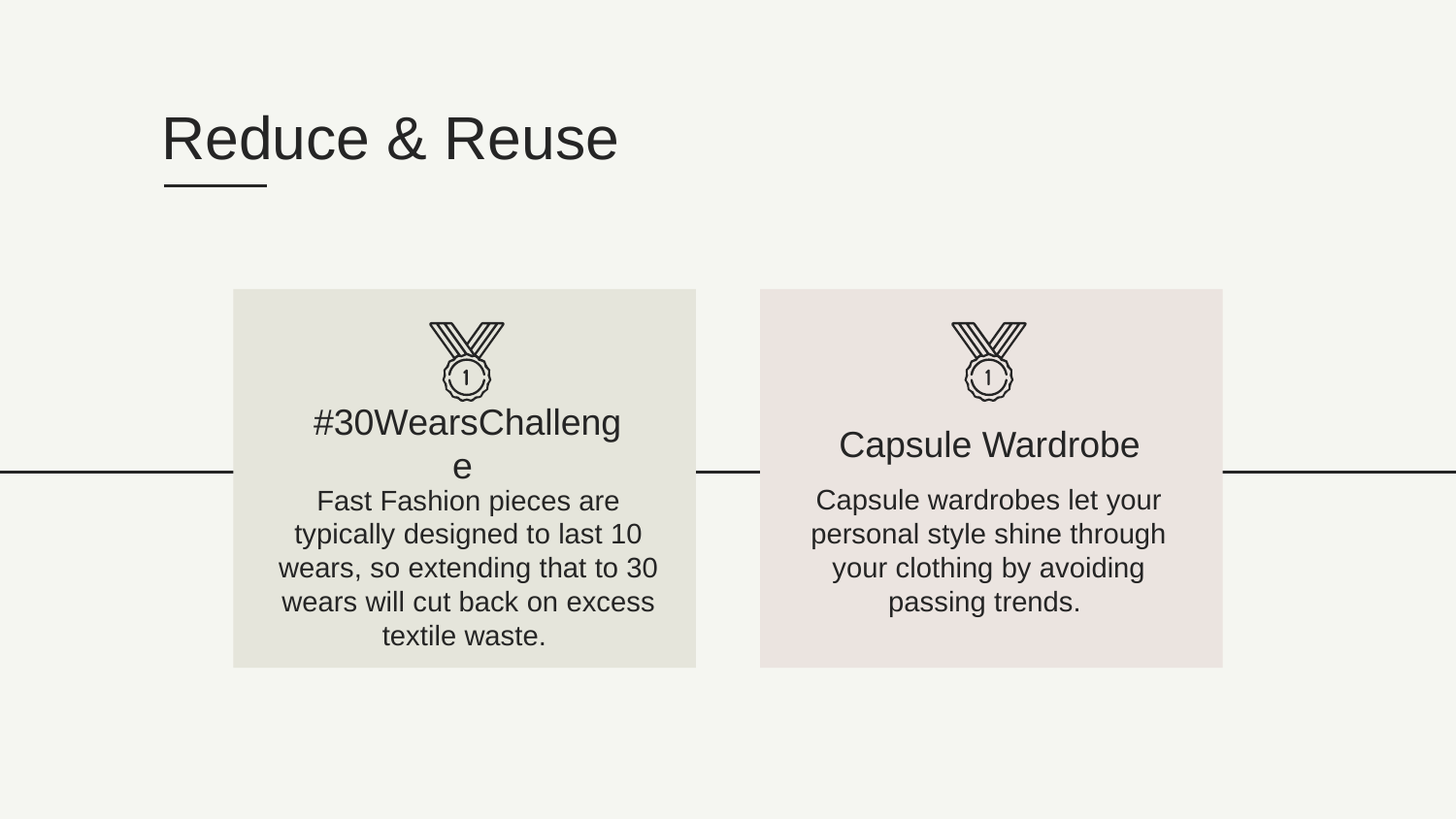

# Reduce & Reuse

#30WearsChallenge
Capsule Wardrobe
	Fast Fashion pieces are typically designed to last 10 wears, so extending that to 30 wears will cut back on excess textile waste.
Capsule wardrobes let your personal style shine through your clothing by avoiding passing trends.